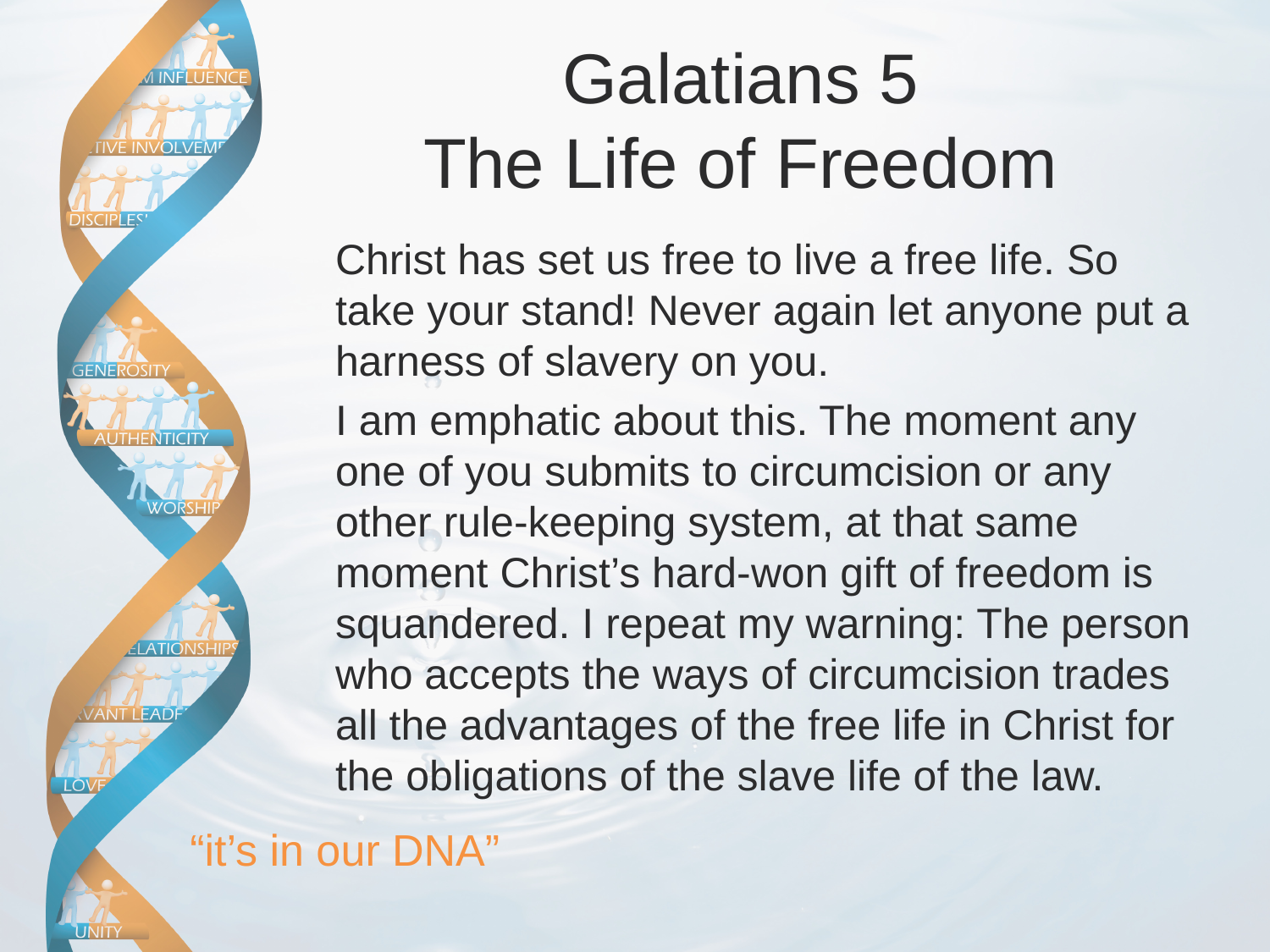

Galatians 5
The Life of Freedom
	Christ has set us free to live a free life. So take your stand! Never again let anyone put a harness of slavery on you.
	I am emphatic about this. The moment any one of you submits to circumcision or any other rule-keeping system, at that same moment Christ’s hard-won gift of freedom is squandered. I repeat my warning: The person who accepts the ways of circumcision trades all the advantages of the free life in Christ for the obligations of the slave life of the law.